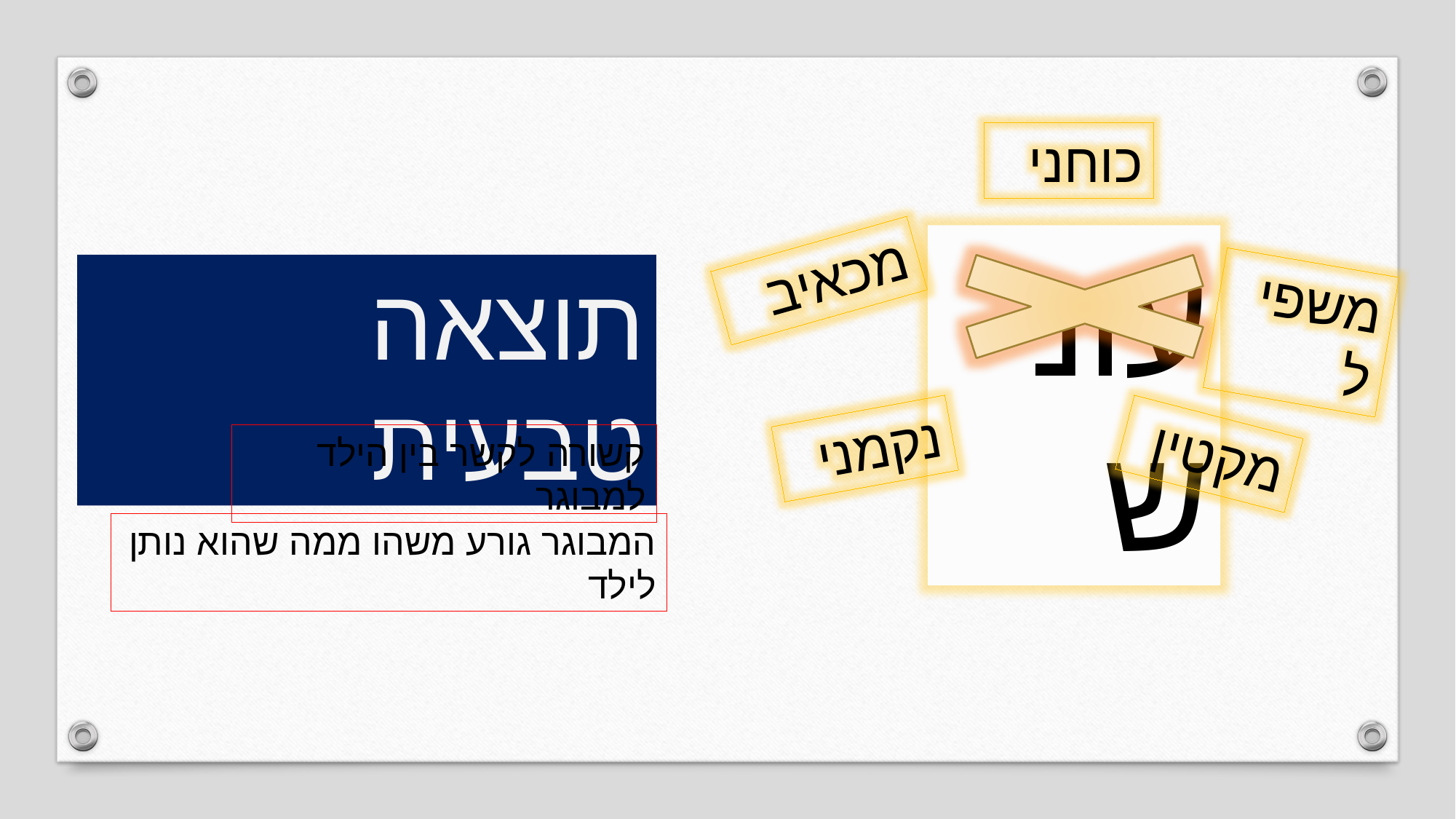

כוחני

עונש

מכאיב
תוצאה טבעית
משפיל
נקמני
מקטין
קשורה לקשר בין הילד למבוגר
המבוגר גורע משהו ממה שהוא נותן לילד